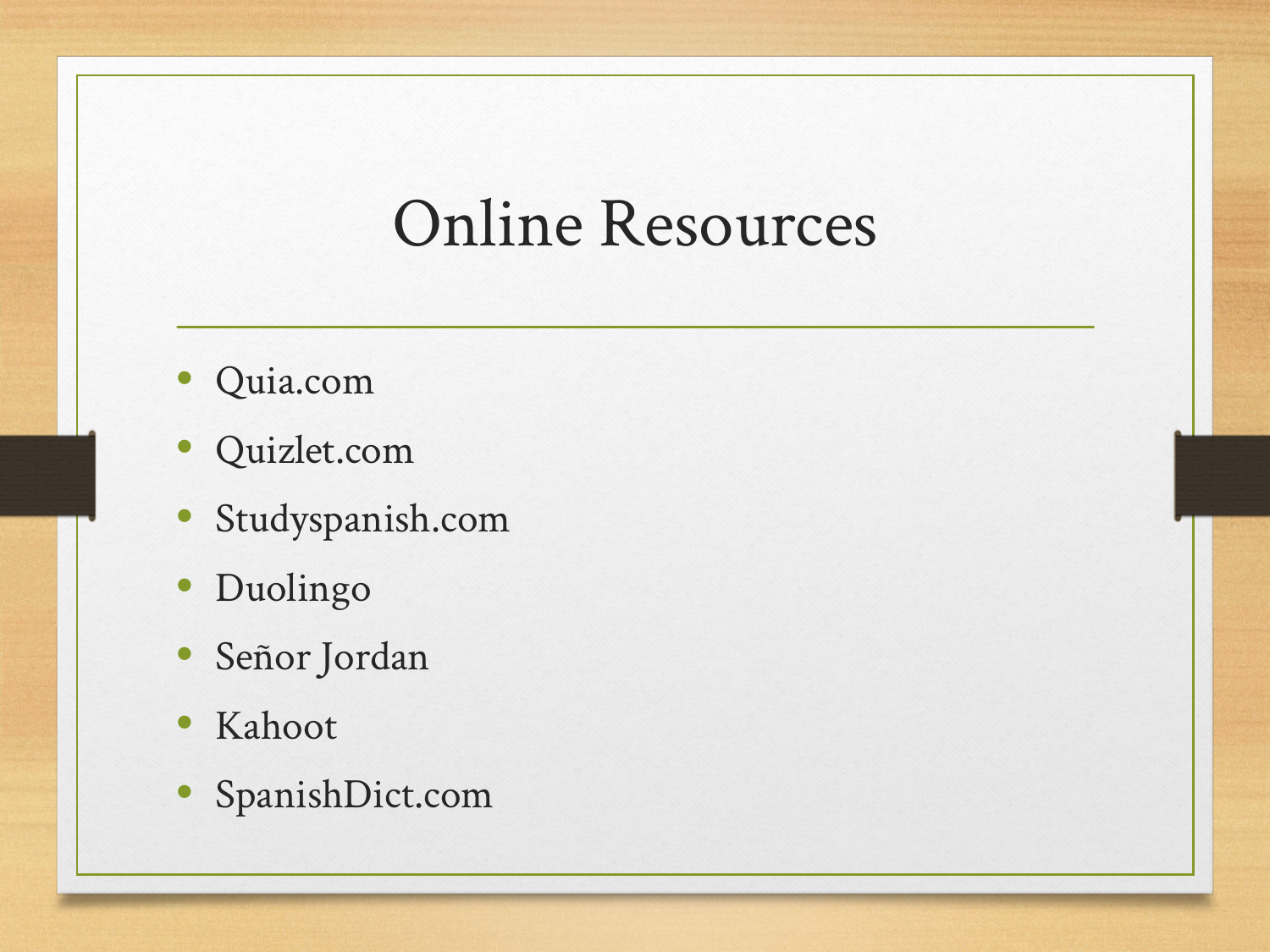

# Online Resources
Quia.com
Quizlet.com
Studyspanish.com
Duolingo
Señor Jordan
Kahoot
SpanishDict.com